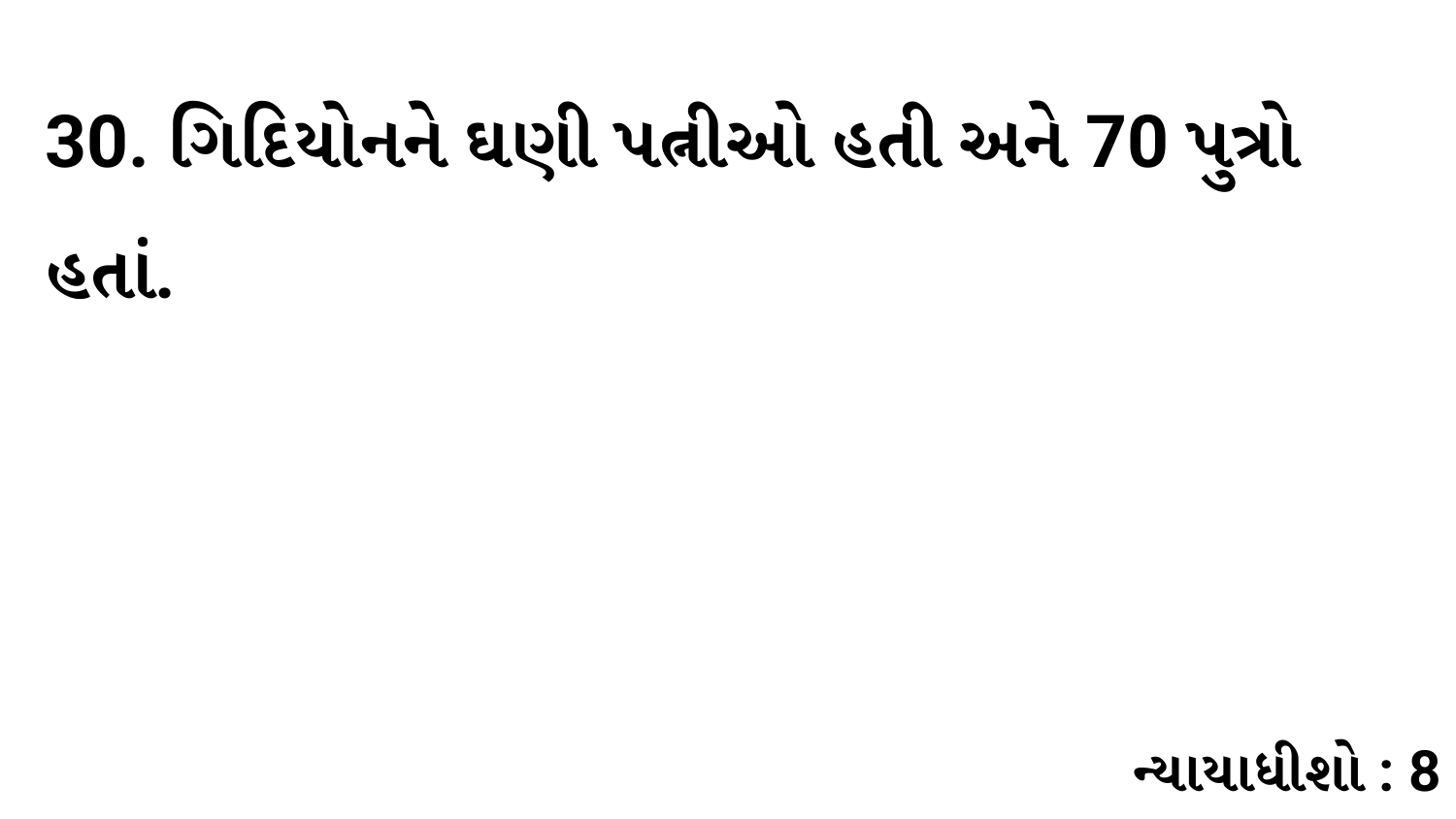

30. ગિદિયોનને ઘણી પત્નીઓ હતી અને 70 પુત્રો હતાં.
ન્યાયાધીશો : 8